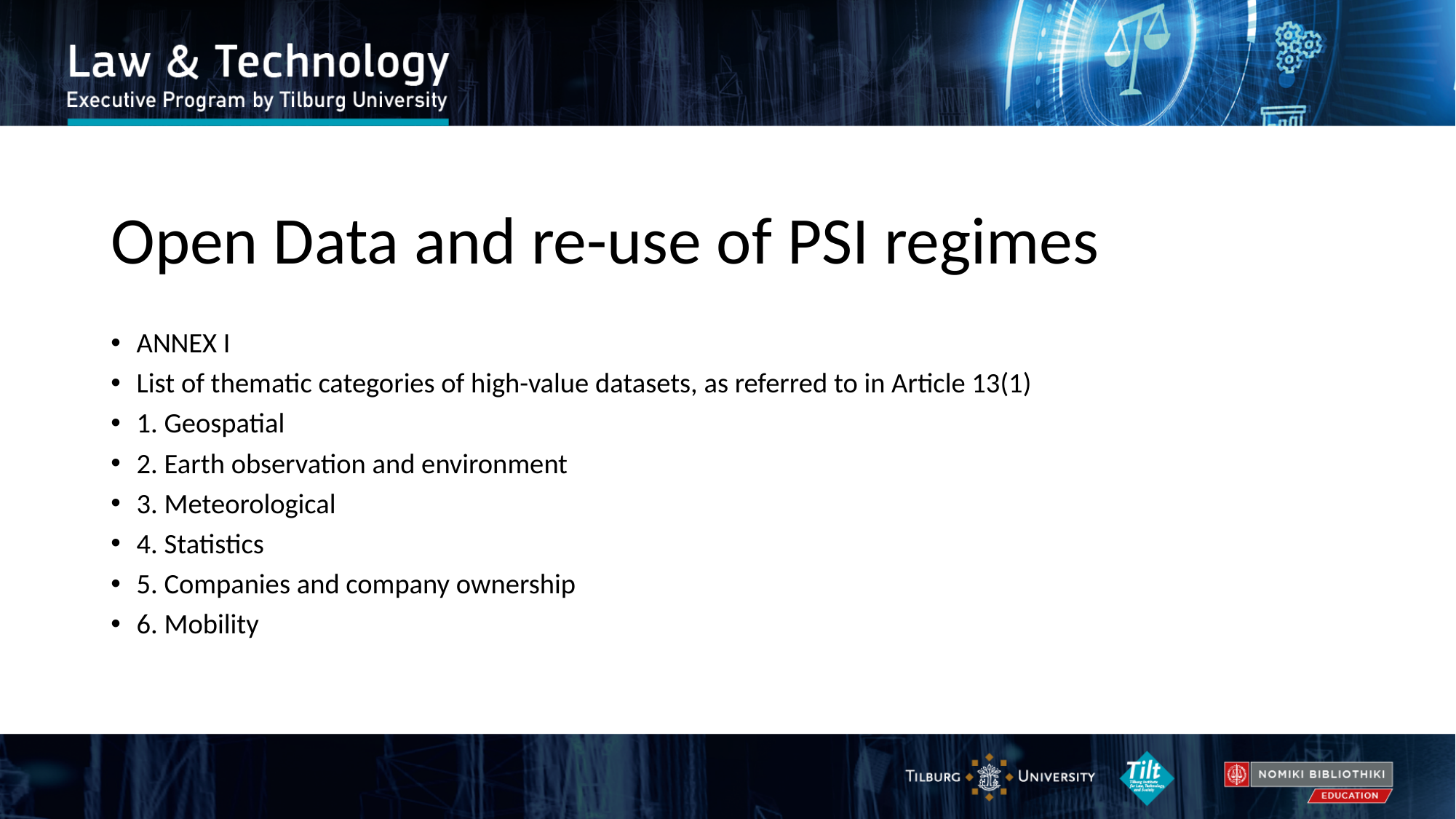

# Open Data and re-use of PSI regimes
ANNEX I
List of thematic categories of high-value datasets, as referred to in Article 13(1)
1. Geospatial
2. Earth observation and environment
3. Meteorological
4. Statistics
5. Companies and company ownership
6. Mobility